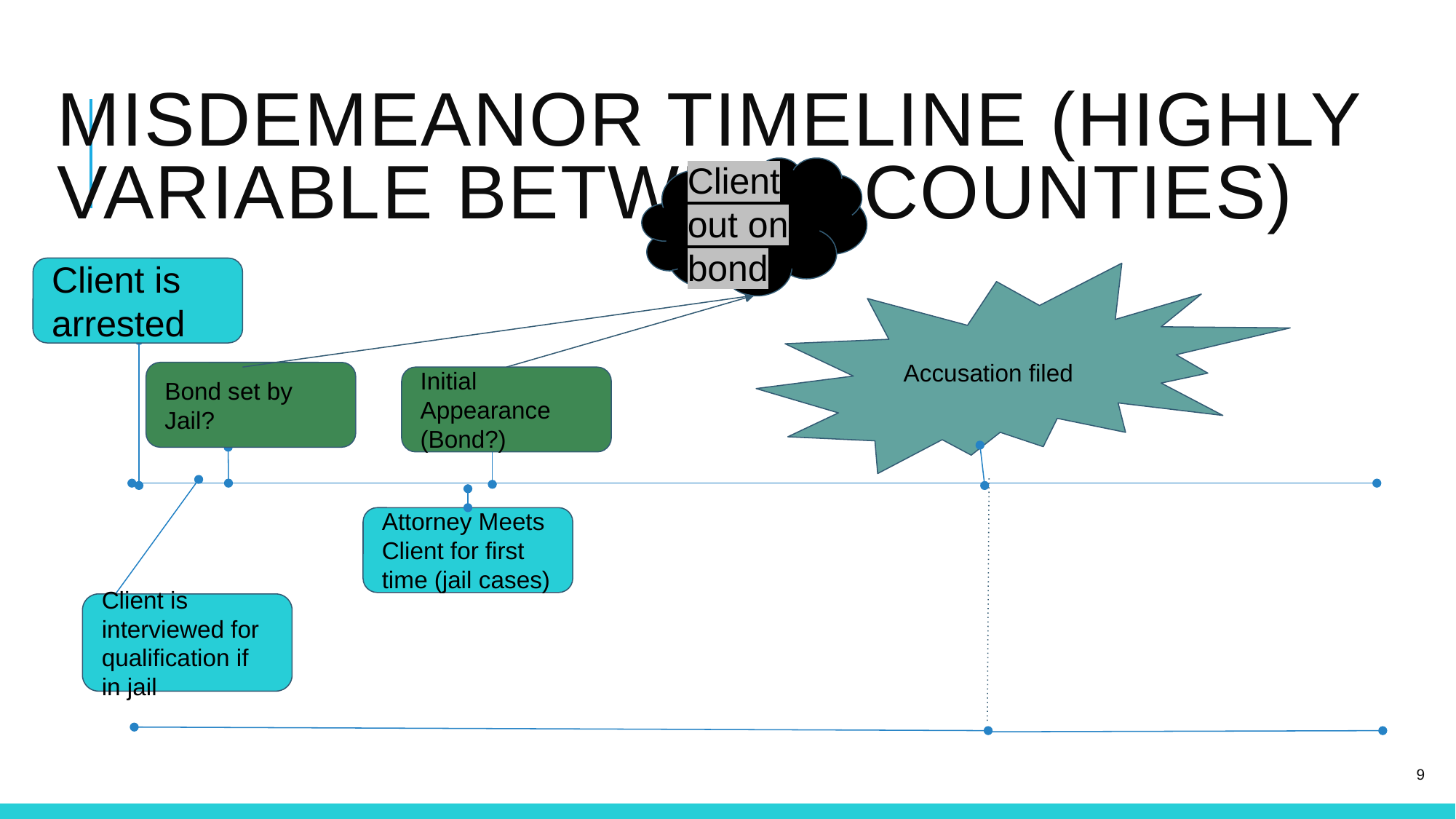

# Misdemeanor Timeline (HIGHLY VARIABLE BETWEEN COUNTIES)
Client out on bond
Client is arrested
Accusation filed
Bond set by Jail?
Initial Appearance (Bond?)
Attorney Meets Client for first time (jail cases)
Client is interviewed for qualification if in jail
9